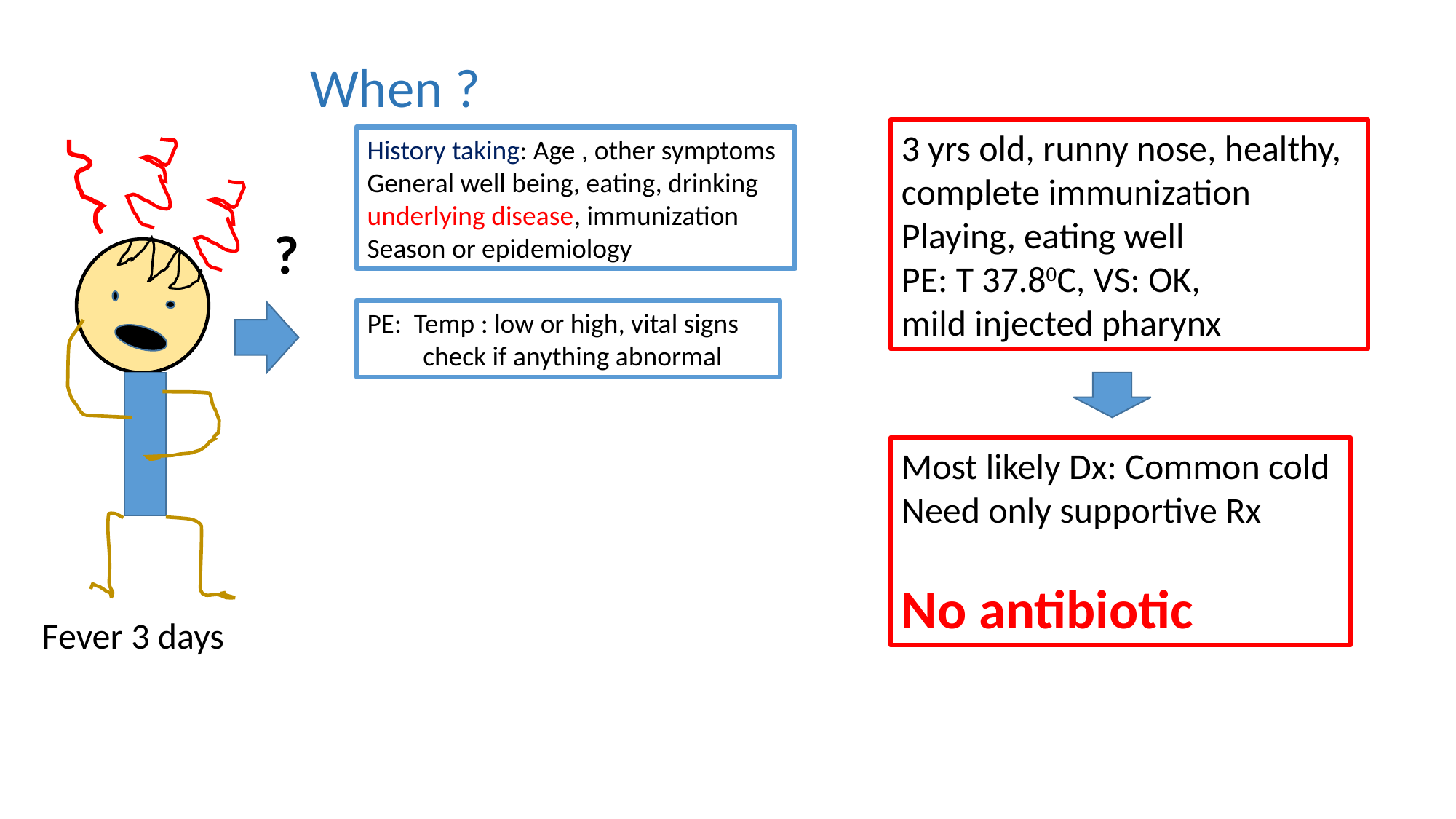

When ?
3 yrs old, runny nose, healthy,
complete immunization
Playing, eating well
PE: T 37.80C, VS: OK,
mild injected pharynx
History taking: Age , other symptoms
General well being, eating, drinking
underlying disease, immunization
Season or epidemiology

?

PE:  Temp : low or high, vital signs
         check if anything abnormal

Most likely Dx: Common cold
Need only supportive Rx

No antibiotic

Fever 3 days